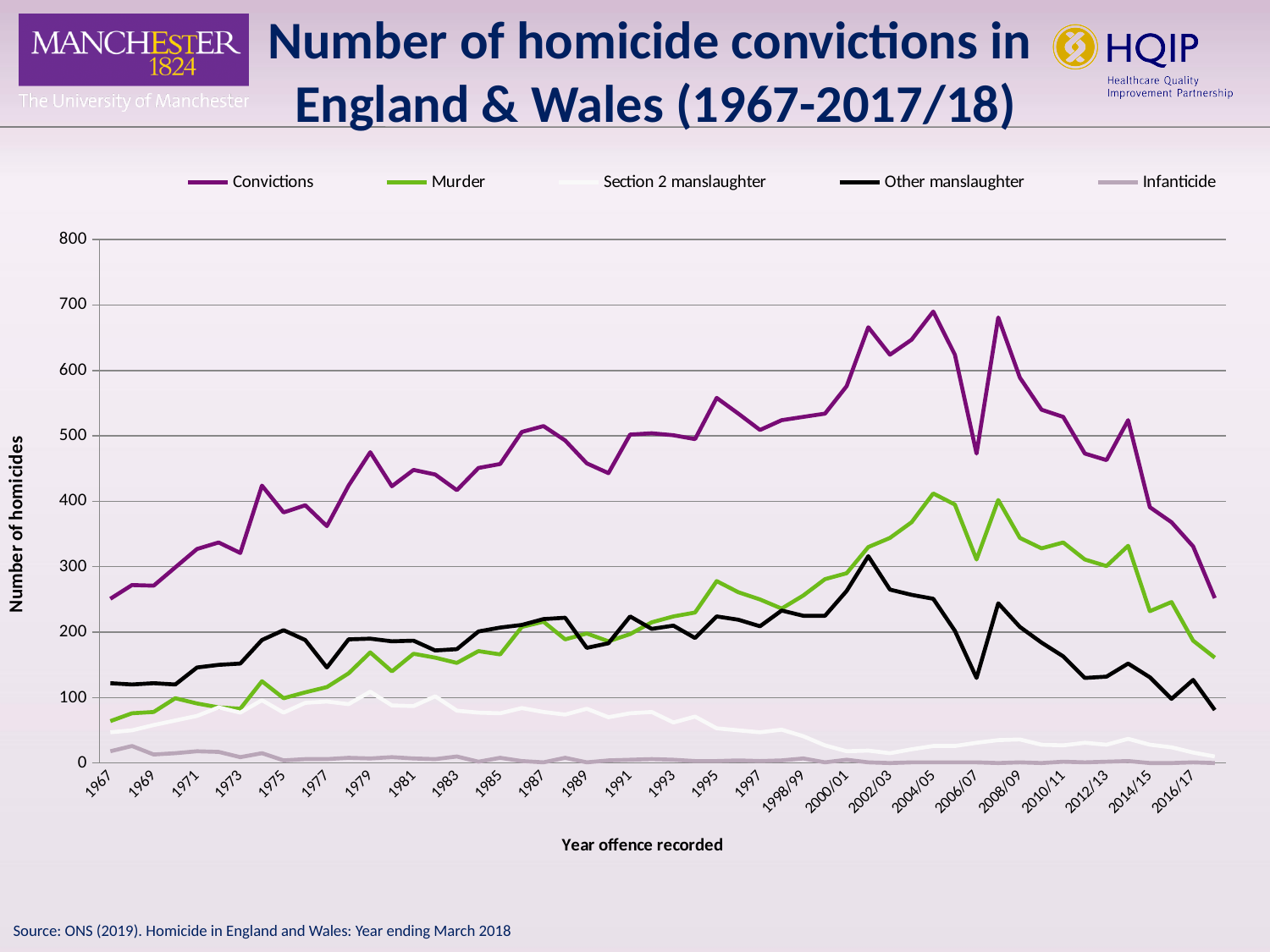

Number of homicide convictions in
England & Wales (1967-2017/18)

### Chart

| Category | Convictions | Murder | Section 2 manslaughter | Other manslaughter | Infanticide |
|---|---|---|---|---|---|
| 1967 | 251.0 | 64.0 | 47.0 | 122.0 | 18.0 |
| 1968 | 272.0 | 76.0 | 50.0 | 120.0 | 26.0 |
| 1969 | 271.0 | 78.0 | 58.0 | 122.0 | 13.0 |
| 1970 | 299.0 | 99.0 | 65.0 | 120.0 | 15.0 |
| 1971 | 327.0 | 91.0 | 72.0 | 146.0 | 18.0 |
| 1972 | 337.0 | 85.0 | 85.0 | 150.0 | 17.0 |
| 1973 | 321.0 | 83.0 | 77.0 | 152.0 | 9.0 |
| 1974 | 424.0 | 125.0 | 96.0 | 188.0 | 15.0 |
| 1975 | 383.0 | 99.0 | 77.0 | 203.0 | 4.0 |
| 1976 | 394.0 | 108.0 | 92.0 | 188.0 | 6.0 |
| 1977 | 362.0 | 116.0 | 94.0 | 146.0 | 6.0 |
| 1978 | 424.0 | 137.0 | 90.0 | 189.0 | 8.0 |
| 1979 | 475.0 | 169.0 | 109.0 | 190.0 | 7.0 |
| 1980 | 423.0 | 140.0 | 88.0 | 186.0 | 9.0 |
| 1981 | 448.0 | 167.0 | 87.0 | 187.0 | 7.0 |
| 1982 | 441.0 | 161.0 | 102.0 | 172.0 | 6.0 |
| 1983 | 417.0 | 153.0 | 80.0 | 174.0 | 10.0 |
| 1984 | 451.0 | 171.0 | 77.0 | 201.0 | 2.0 |
| 1985 | 457.0 | 166.0 | 76.0 | 207.0 | 8.0 |
| 1986 | 506.0 | 208.0 | 84.0 | 211.0 | 3.0 |
| 1987 | 515.0 | 216.0 | 78.0 | 220.0 | 1.0 |
| 1988 | 493.0 | 189.0 | 74.0 | 222.0 | 8.0 |
| 1989 | 458.0 | 198.0 | 83.0 | 176.0 | 1.0 |
| 1990 | 443.0 | 186.0 | 70.0 | 183.0 | 4.0 |
| 1991 | 502.0 | 197.0 | 76.0 | 224.0 | 5.0 |
| 1992 | 504.0 | 215.0 | 78.0 | 205.0 | 6.0 |
| 1993 | 501.0 | 224.0 | 62.0 | 210.0 | 5.0 |
| 1994 | 495.0 | 230.0 | 71.0 | 191.0 | 3.0 |
| 1995 | 558.0 | 278.0 | 53.0 | 224.0 | 3.0 |
| 1996 | 534.0 | 261.0 | 50.0 | 219.0 | 4.0 |
| 1997 | 509.0 | 250.0 | 47.0 | 209.0 | 3.0 |
| 1997/98 | 524.0 | 236.0 | 51.0 | 233.0 | 4.0 |
| 1998/99 | 529.0 | 256.0 | 41.0 | 225.0 | 7.0 |
| 1999/00 | 534.0 | 281.0 | 27.0 | 225.0 | 1.0 |
| 2000/01 | 576.0 | 290.0 | 18.0 | 263.0 | 5.0 |
| 2001/02 | 666.0 | 330.0 | 19.0 | 316.0 | 1.0 |
| 2002/03 | 624.0 | 344.0 | 15.0 | 265.0 | 0.0 |
| 2003/04 | 647.0 | 368.0 | 21.0 | 257.0 | 1.0 |
| 2004/05 | 690.0 | 412.0 | 26.0 | 251.0 | 1.0 |
| 2005/06 | 624.0 | 395.0 | 26.0 | 202.0 | 1.0 |
| 2006/07 | 473.0 | 311.0 | 31.0 | 130.0 | 1.0 |
| 2007/08 | 681.0 | 402.0 | 35.0 | 244.0 | 0.0 |
| 2008/09 | 589.0 | 344.0 | 36.0 | 208.0 | 1.0 |
| 2009/10 | 540.0 | 328.0 | 28.0 | 184.0 | 0.0 |
| 2010/11 | 529.0 | 337.0 | 27.0 | 163.0 | 2.0 |
| 2011/12 | 473.0 | 311.0 | 31.0 | 130.0 | 1.0 |
| 2012/13 | 463.0 | 301.0 | 28.0 | 132.0 | 2.0 |
| 2013/14 | 524.0 | 332.0 | 37.0 | 152.0 | 3.0 |
| 2014/15 | 391.0 | 232.0 | 28.0 | 131.0 | 0.0 |
| 2015/16 | 368.0 | 246.0 | 24.0 | 98.0 | 0.0 |
| 2016/17 | 331.0 | 187.0 | 16.0 | 127.0 | 1.0 |
| 2017/18 | 252.0 | 161.0 | 10.0 | 81.0 | 0.0 |
Source: ONS (2019). Homicide in England and Wales: Year ending March 2018